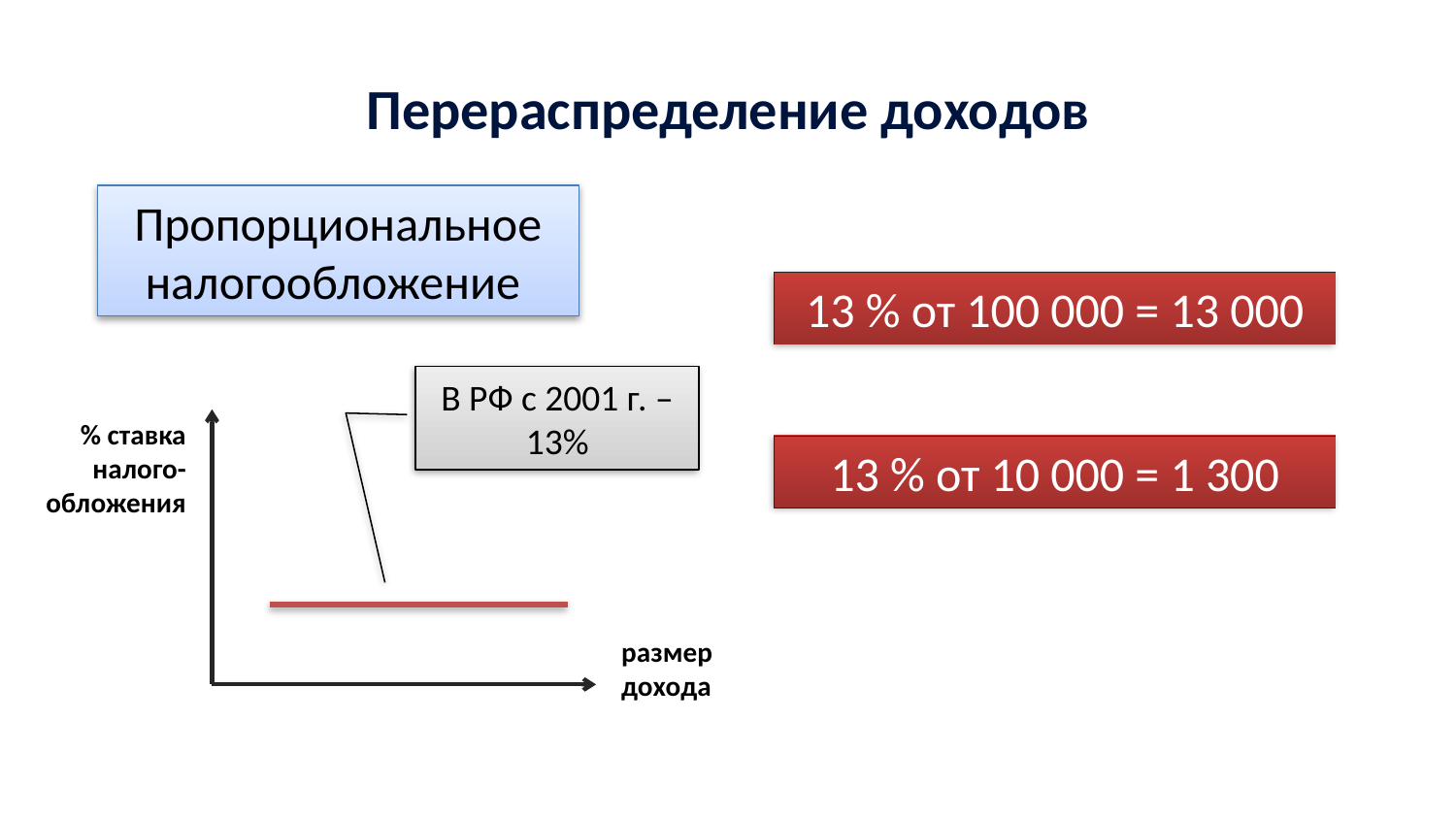

Перераспределение доходов
Пропорциональное налогообложение
13 % от 100 000 = 13 000
В РФ с 2001 г. – 13%
% ставка налого-обложения
размер дохода
13 % от 10 000 = 1 300